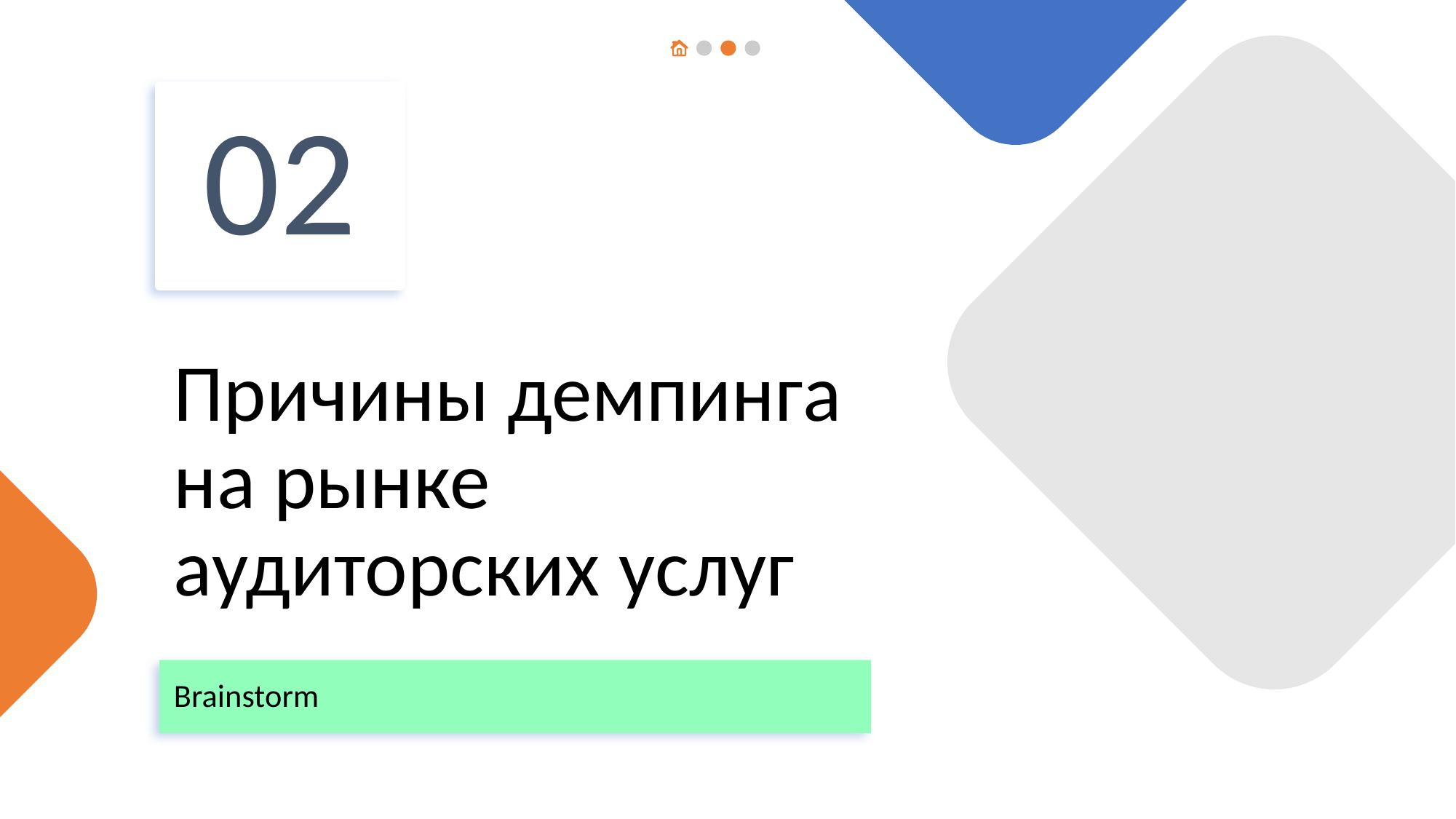

# 02

Причины демпинга на рынке аудиторских услуг
Brainstorm